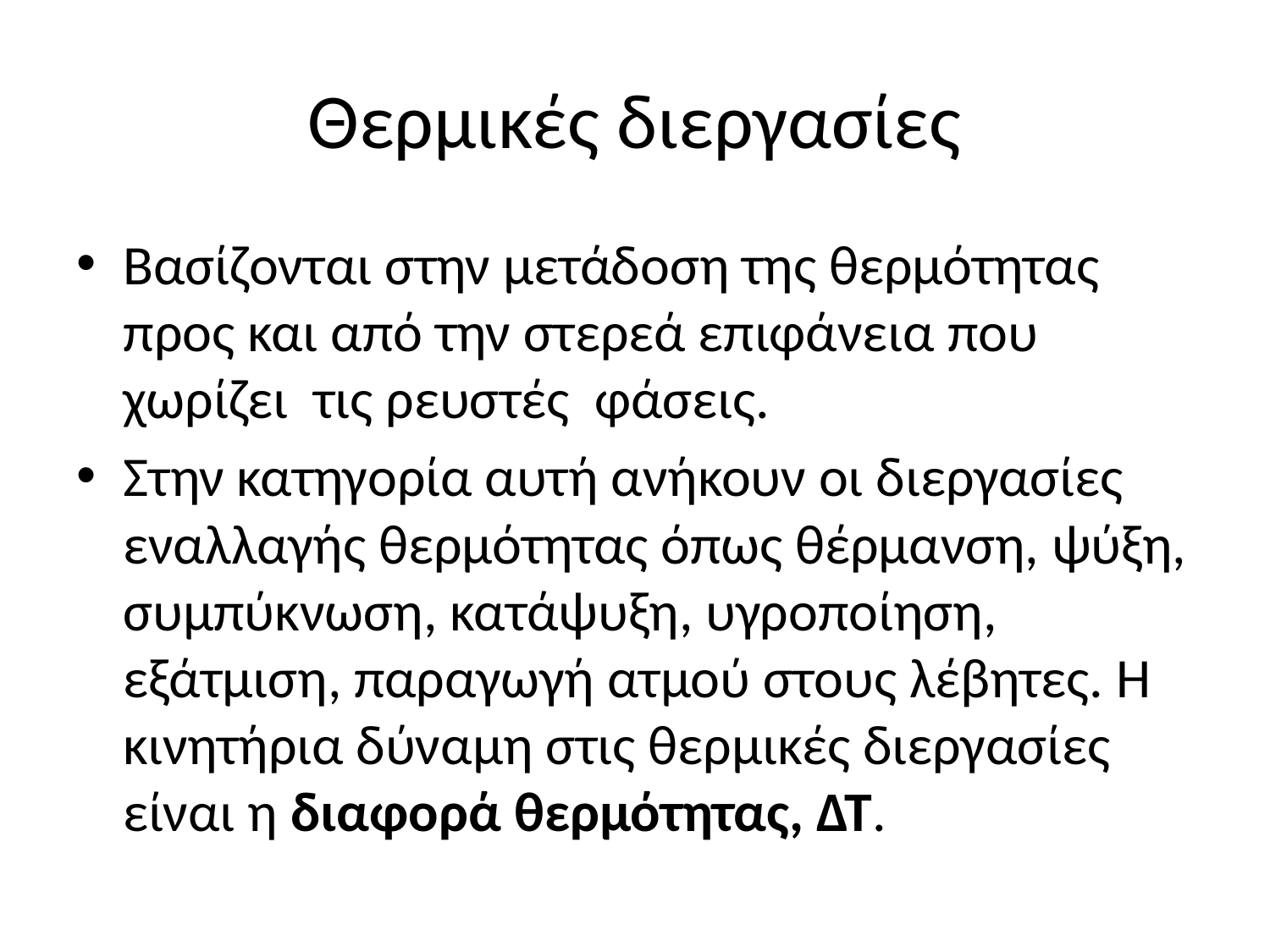

# Θερμικές διεργασίες
Βασίζονται στην μετάδοση της θερμότητας προς και από την στερεά επιφάνεια που χωρίζει  τις ρευστές  φάσεις.
Στην κατηγορία αυτή ανήκουν οι διεργασίες εναλλαγής θερμότητας όπως θέρμανση, ψύξη, συμπύκνωση, κατάψυξη, υγροποίηση, εξάτμιση, παραγωγή ατμού στους λέβητες. Η κινητήρια δύναμη στις θερμικές διεργασίες είναι η διαφορά θερμότητας, ΔΤ.